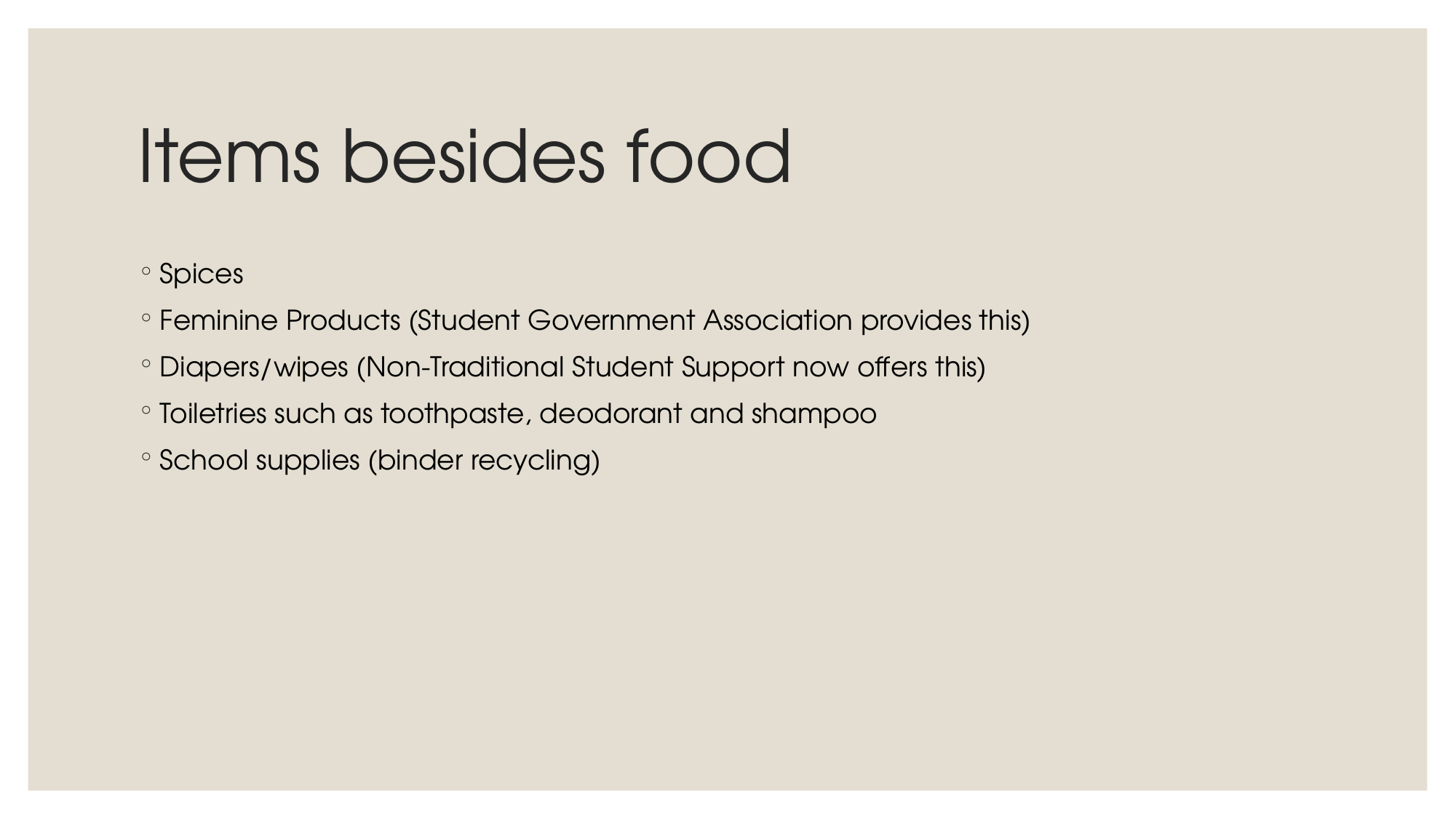

# Items besides food
Spices
Feminine Products (Student Government Association provides this)
Diapers/wipes (Non-Traditional Student Support now offers this)
Toiletries such as toothpaste, deodorant and shampoo
School supplies (binder recycling)